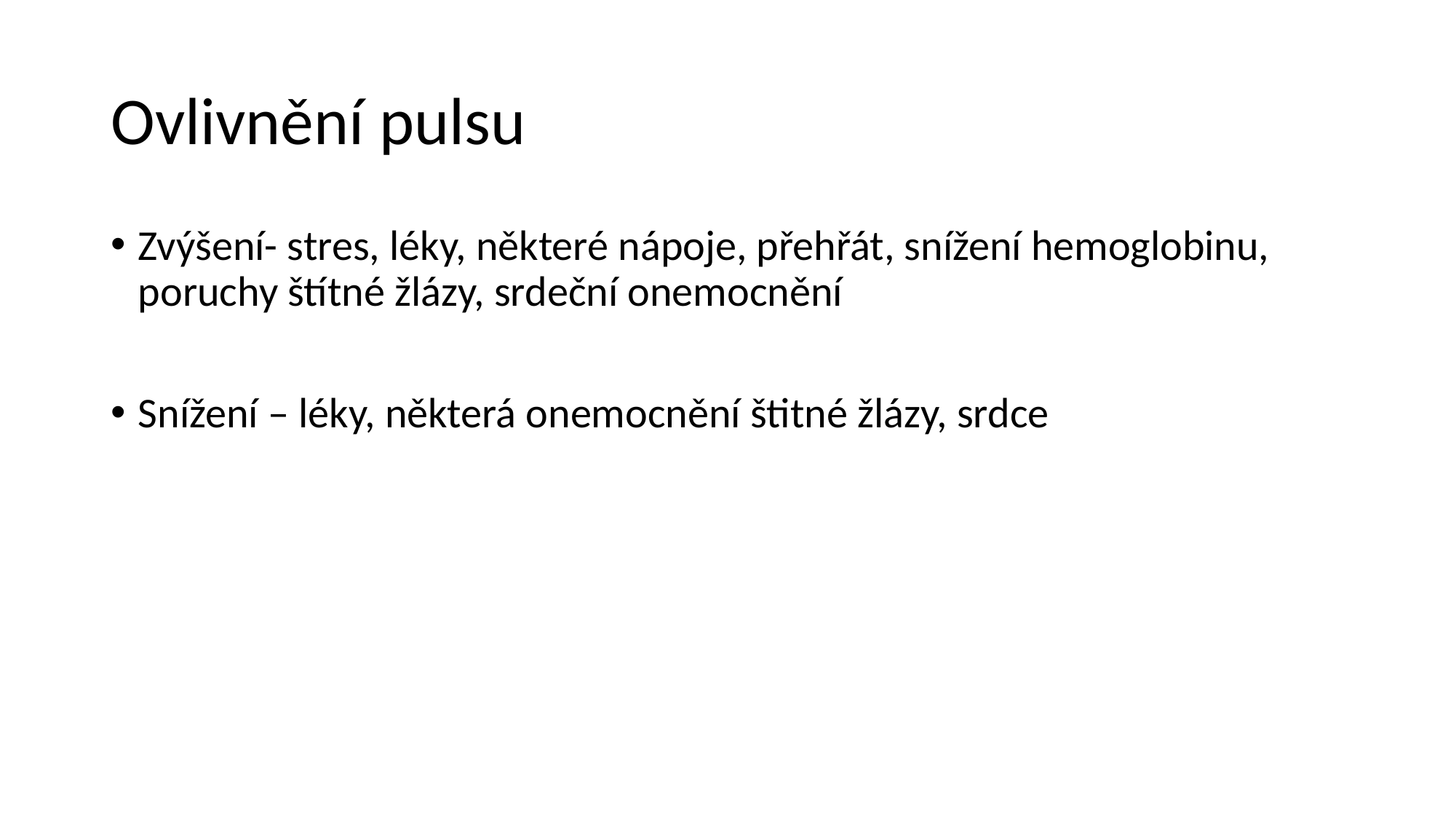

# Ovlivnění pulsu
Zvýšení- stres, léky, některé nápoje, přehřát, snížení hemoglobinu, poruchy štítné žlázy, srdeční onemocnění

Snížení – léky, některá onemocnění štitné žlázy, srdce